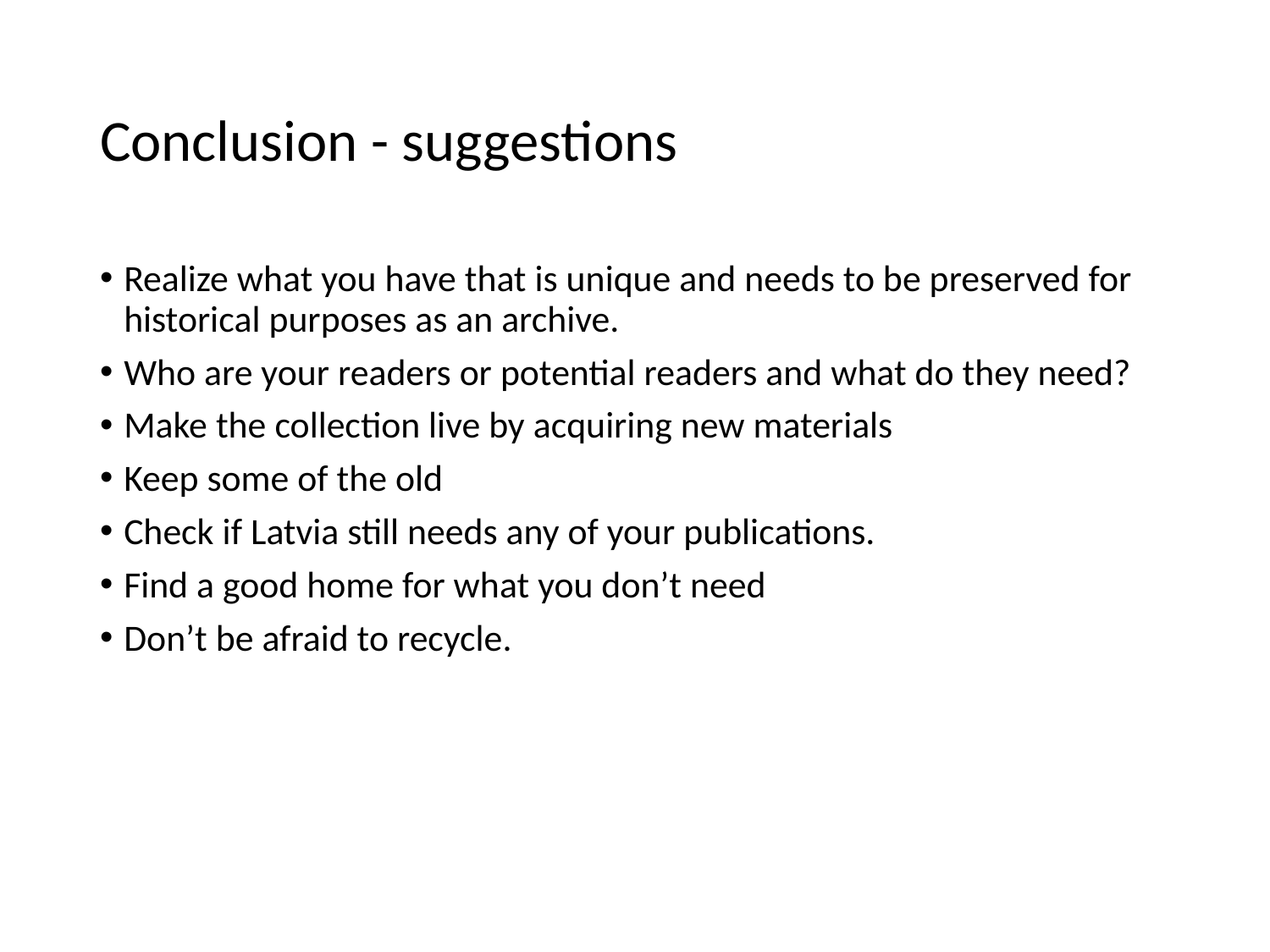

# Conclusion - suggestions
Realize what you have that is unique and needs to be preserved for historical purposes as an archive.
Who are your readers or potential readers and what do they need?
Make the collection live by acquiring new materials
Keep some of the old
Check if Latvia still needs any of your publications.
Find a good home for what you don’t need
Don’t be afraid to recycle.